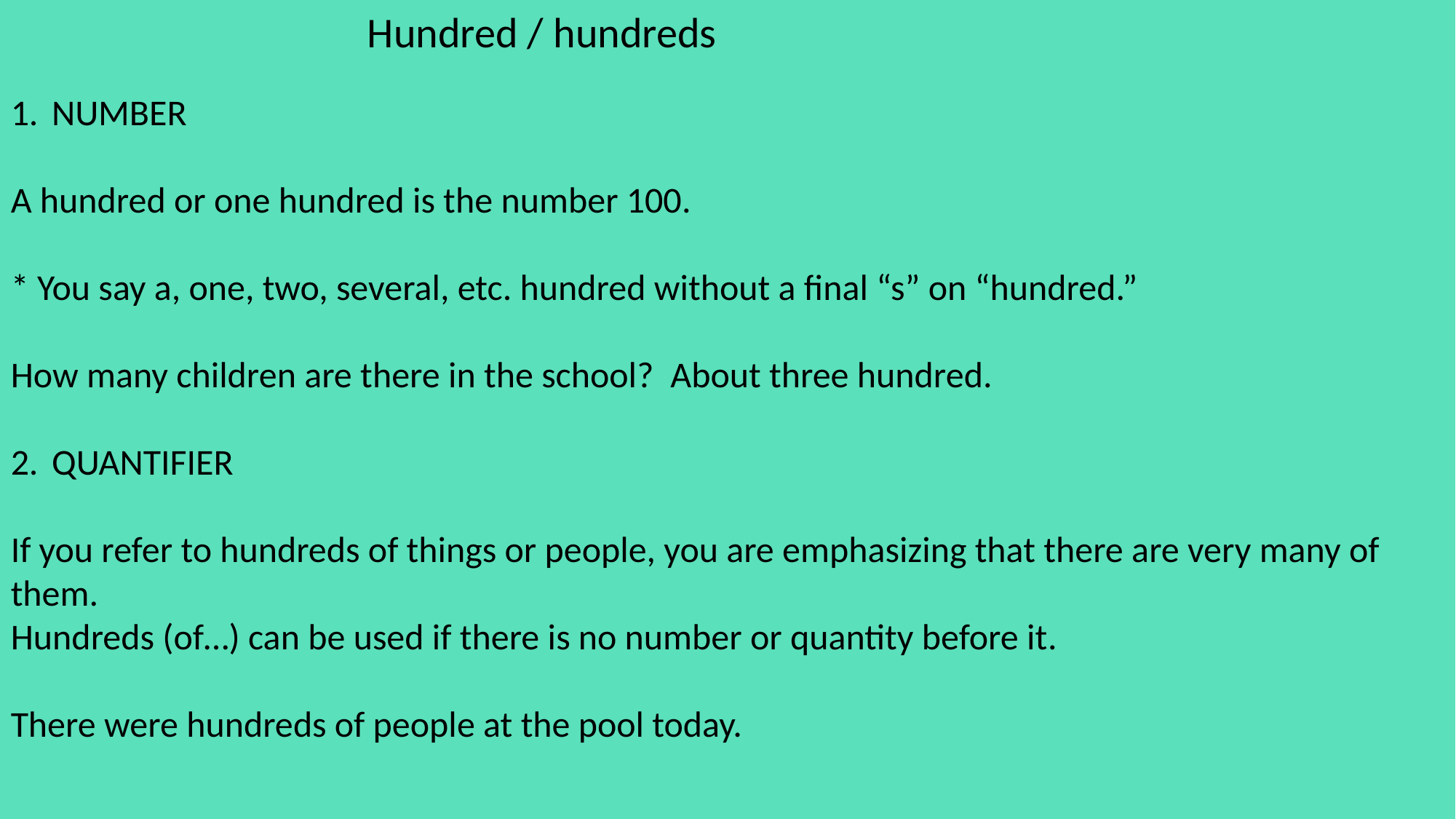

Hundred / hundreds

NUMBER

A hundred or one hundred is the number 100.

* You say a, one, two, several, etc. hundred without a final “s” on “hundred.”

How many children are there in the school?  About three hundred.

QUANTIFIER

If you refer to hundreds of things or people, you are emphasizing that there are very many of them.
Hundreds (of…) can be used if there is no number or quantity before it.

There were hundreds of people at the pool today.